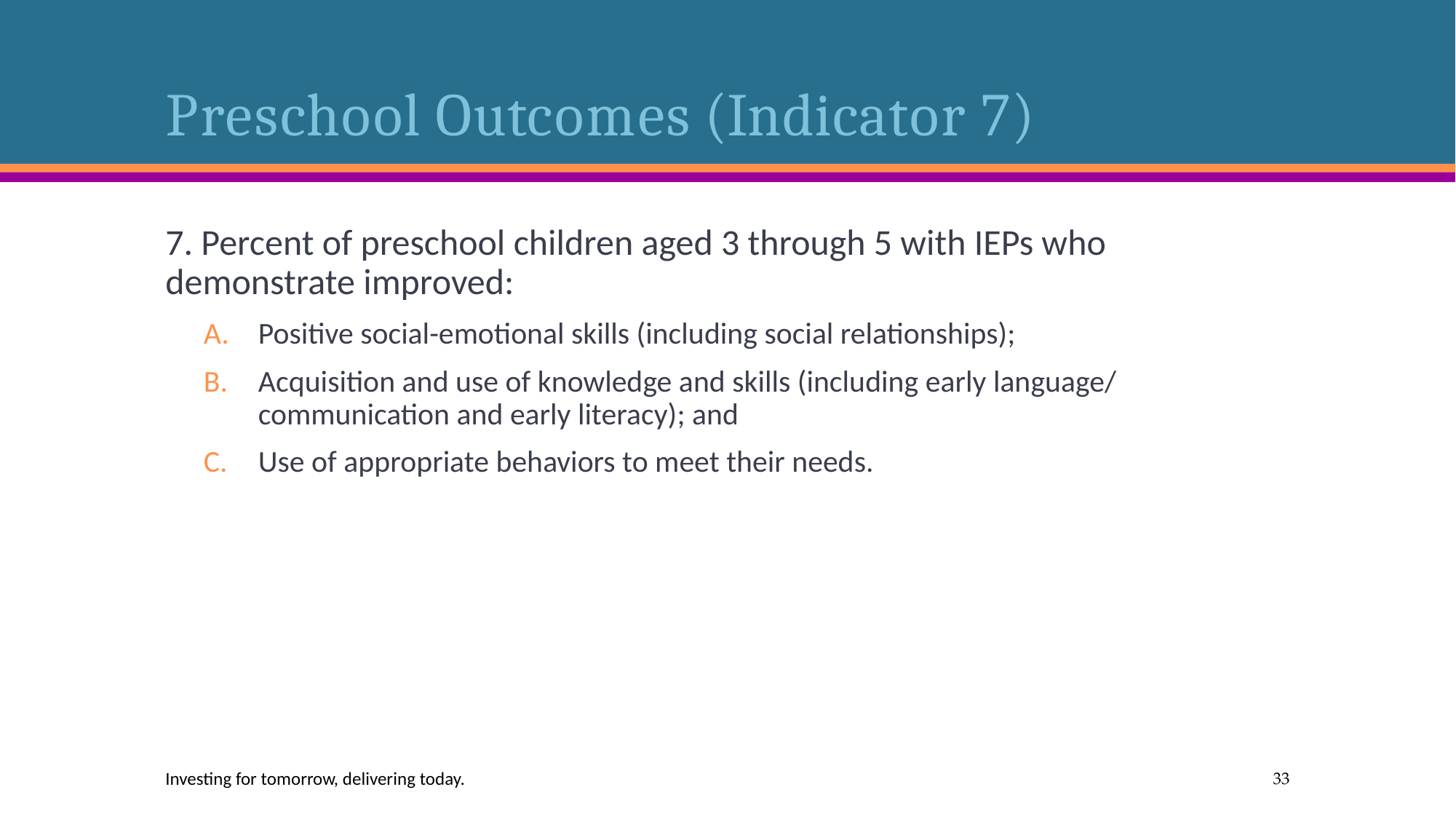

# Preschool Outcomes (Indicator 7)
7. Percent of preschool children aged 3 through 5 with IEPs who demonstrate improved:
Positive social-emotional skills (including social relationships);
Acquisition and use of knowledge and skills (including early language/ communication and early literacy); and
Use of appropriate behaviors to meet their needs.

Investing for tomorrow, delivering today.
33